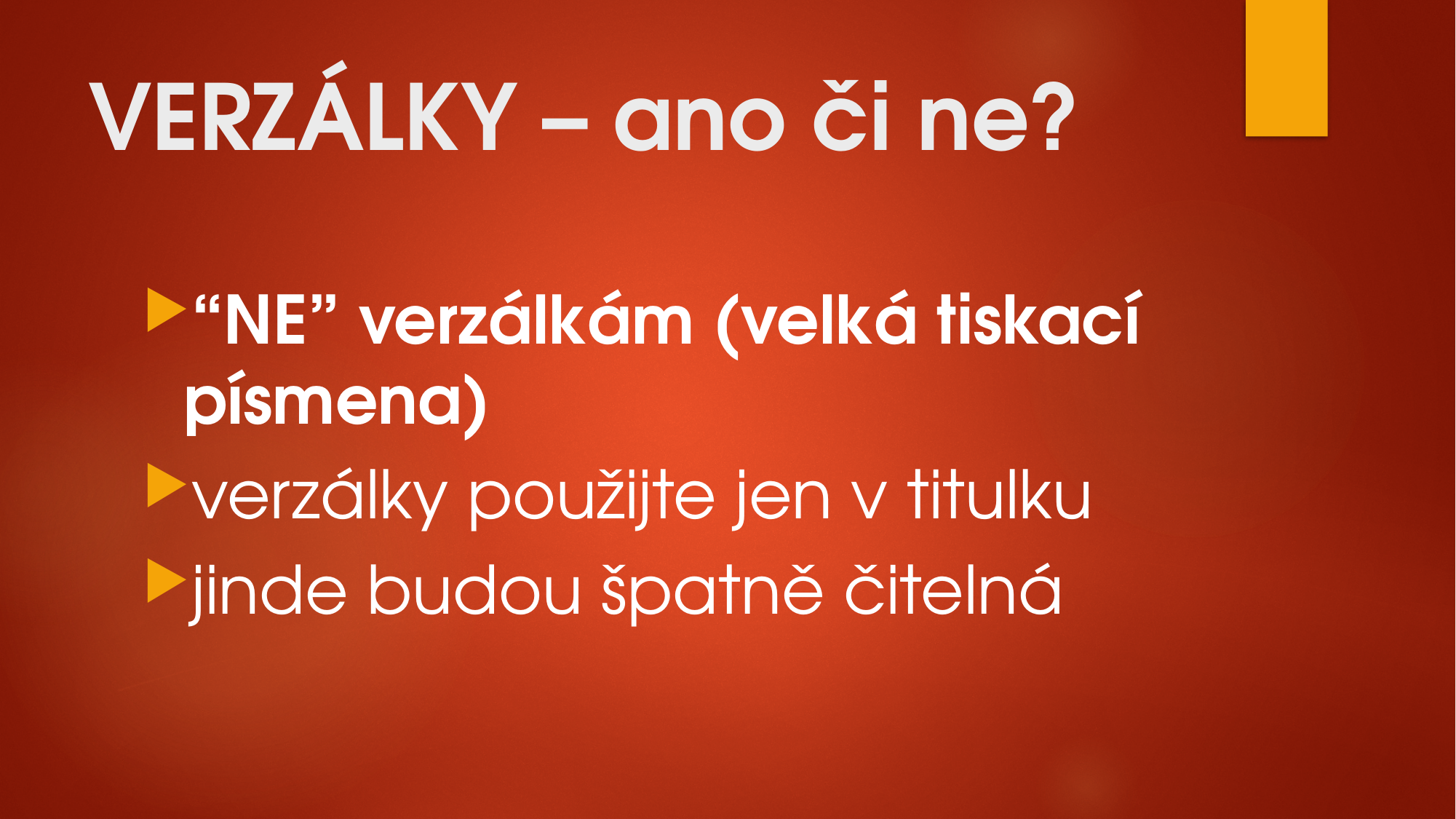

# VERZÁLKY – ano či ne?
“NE” verzálkám (velká tiskací písmena)
verzálky použijte jen v titulku
jinde budou špatně čitelná